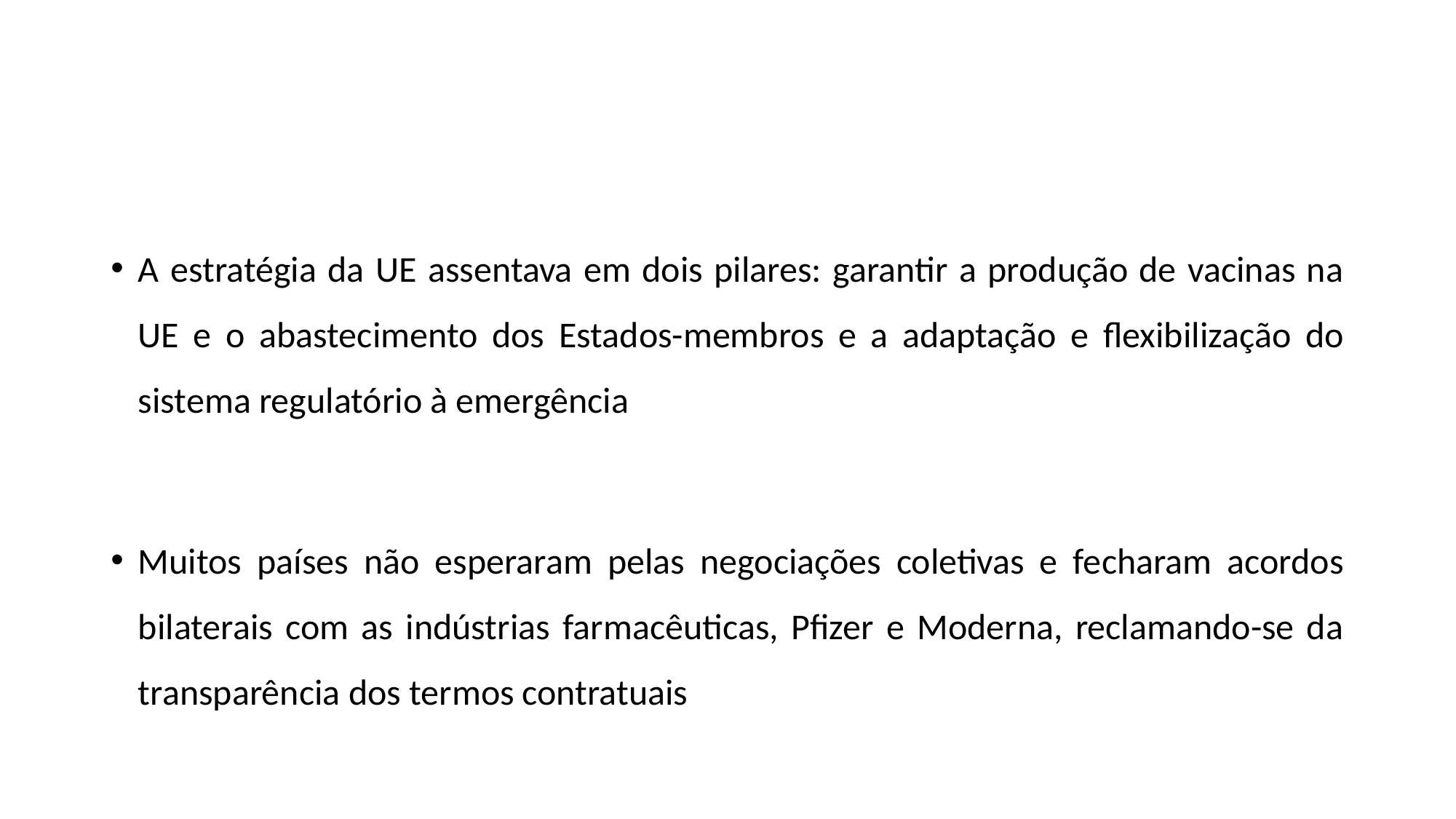

#
A estratégia da UE assentava em dois pilares: garantir a produção de vacinas na UE e o abastecimento dos Estados-membros e a adaptação e flexibilização do sistema regulatório à emergência

Muitos países não esperaram pelas negociações coletivas e fecharam acordos bilaterais com as indústrias farmacêuticas, Pfizer e Moderna, reclamando-se da transparência dos termos contratuais